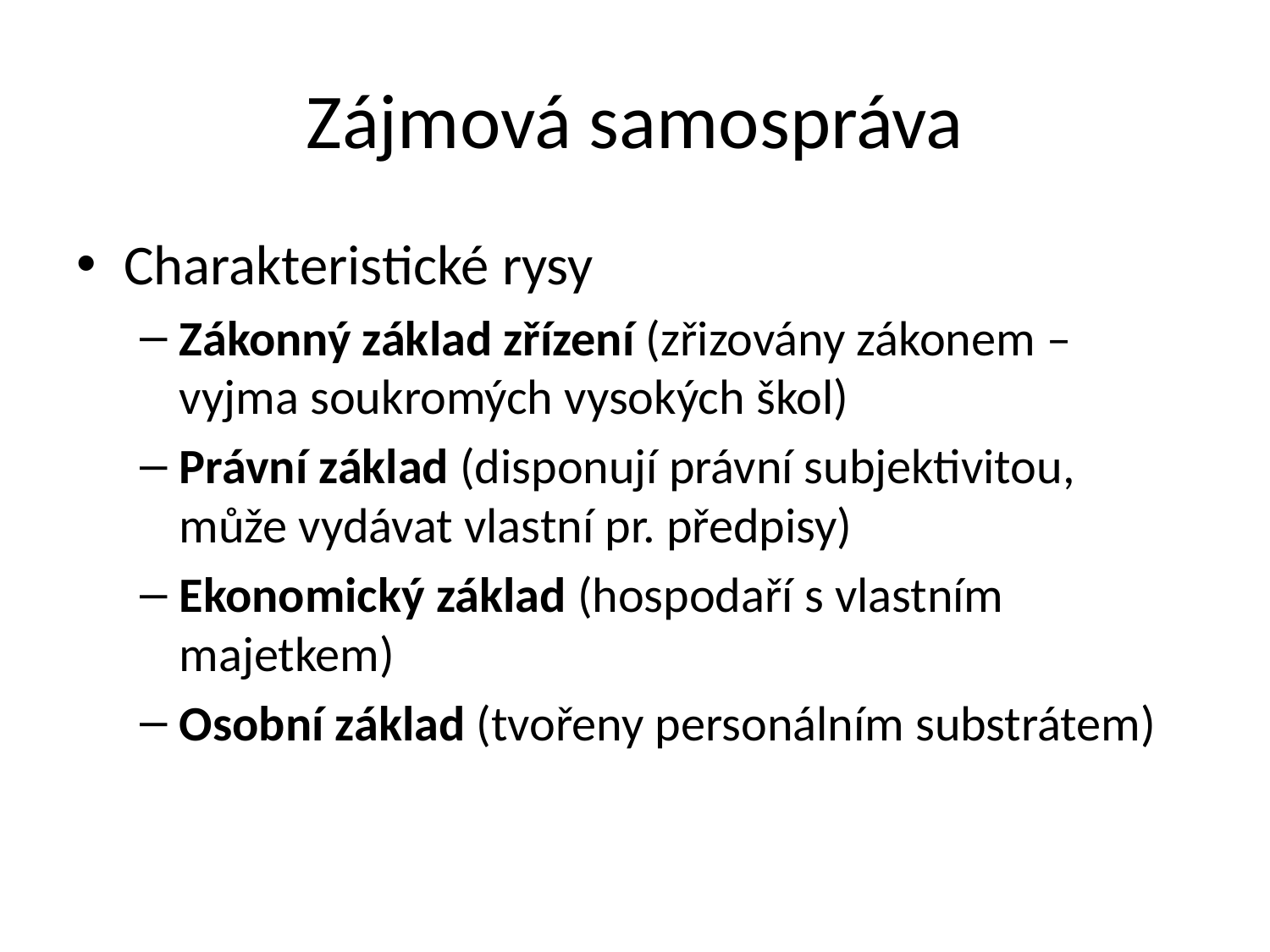

# Zájmová samospráva
Charakteristické rysy
Zákonný základ zřízení (zřizovány zákonem – vyjma soukromých vysokých škol)
Právní základ (disponují právní subjektivitou, může vydávat vlastní pr. předpisy)
Ekonomický základ (hospodaří s vlastním majetkem)
Osobní základ (tvořeny personálním substrátem)